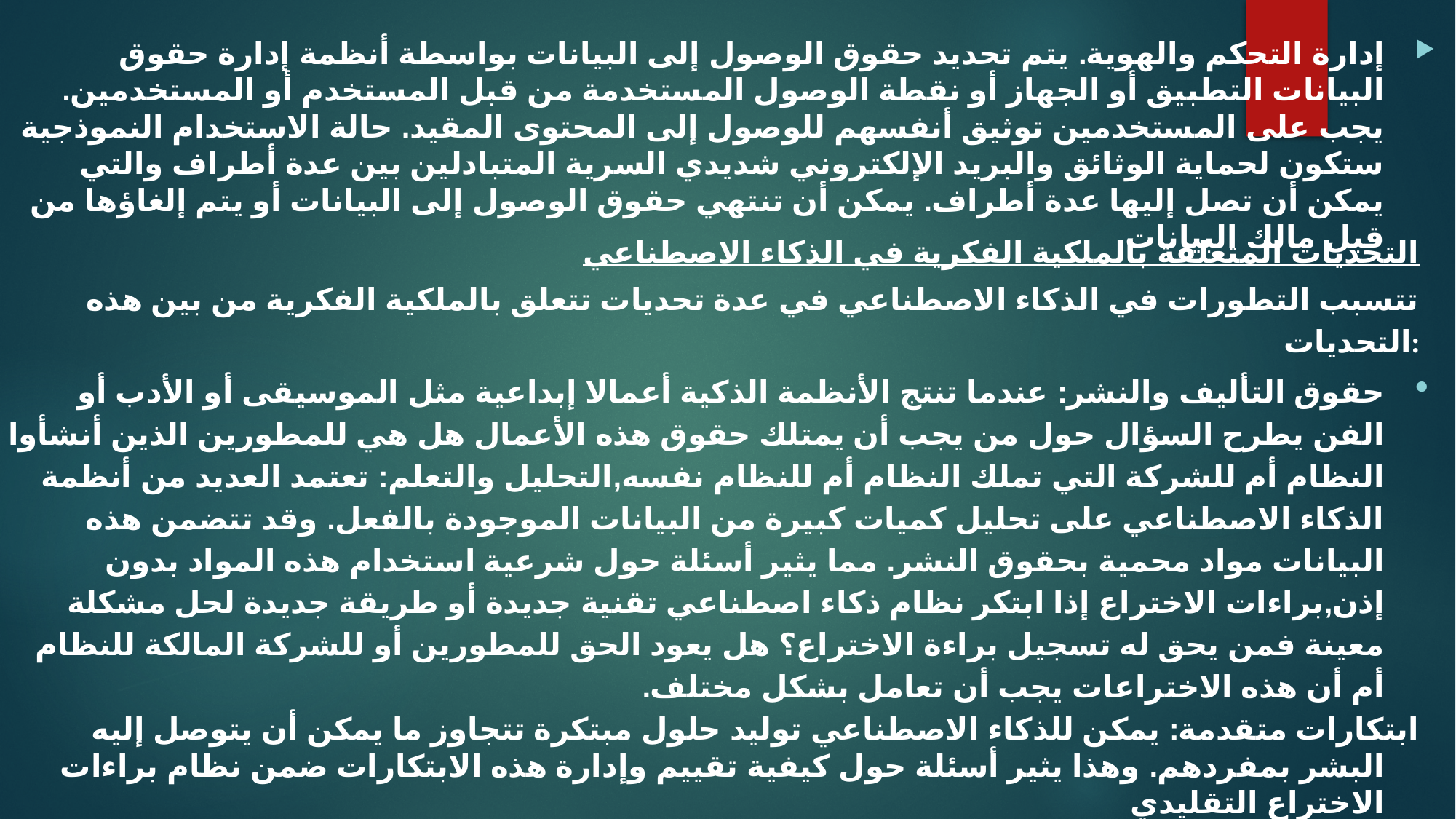

إدارة التحكم والهوية. يتم تحديد حقوق الوصول إلى البيانات بواسطة أنظمة إدارة حقوق البيانات التطبيق أو الجهاز أو نقطة الوصول المستخدمة من قبل المستخدم أو المستخدمين. يجب على المستخدمين توثيق أنفسهم للوصول إلى المحتوى المقيد. حالة الاستخدام النموذجية ستكون لحماية الوثائق والبريد الإلكتروني شديدي السرية المتبادلين بين عدة أطراف والتي يمكن أن تصل إليها عدة أطراف. يمكن أن تنتهي حقوق الوصول إلى البيانات أو يتم إلغاؤها من قبل مالك البيانات.
التحديات المتعلقة بالملكية الفكرية في الذكاء الاصطناعي
تتسبب التطورات في الذكاء الاصطناعي في عدة تحديات تتعلق بالملكية الفكرية من بين هذه التحديات:
حقوق التأليف والنشر: عندما تنتج الأنظمة الذكية أعمالا إبداعية مثل الموسيقى أو الأدب أو الفن يطرح السؤال حول من يجب أن يمتلك حقوق هذه الأعمال هل هي للمطورين الذين أنشأوا النظام أم للشركة التي تملك النظام أم للنظام نفسه,التحليل والتعلم: تعتمد العديد من أنظمة الذكاء الاصطناعي على تحليل كميات كبيرة من البيانات الموجودة بالفعل. وقد تتضمن هذه البيانات مواد محمية بحقوق النشر. مما يثير أسئلة حول شرعية استخدام هذه المواد بدون إذن,براءات الاختراع إذا ابتكر نظام ذكاء اصطناعي تقنية جديدة أو طريقة جديدة لحل مشكلة معينة فمن يحق له تسجيل براءة الاختراع؟ هل يعود الحق للمطورين أو للشركة المالكة للنظام أم أن هذه الاختراعات يجب أن تعامل بشكل مختلف.
ابتكارات متقدمة: يمكن للذكاء الاصطناعي توليد حلول مبتكرة تتجاوز ما يمكن أن يتوصل إليه البشر بمفردهم. وهذا يثير أسئلة حول كيفية تقييم وإدارة هذه الابتكارات ضمن نظام براءات الاختراع التقليدي